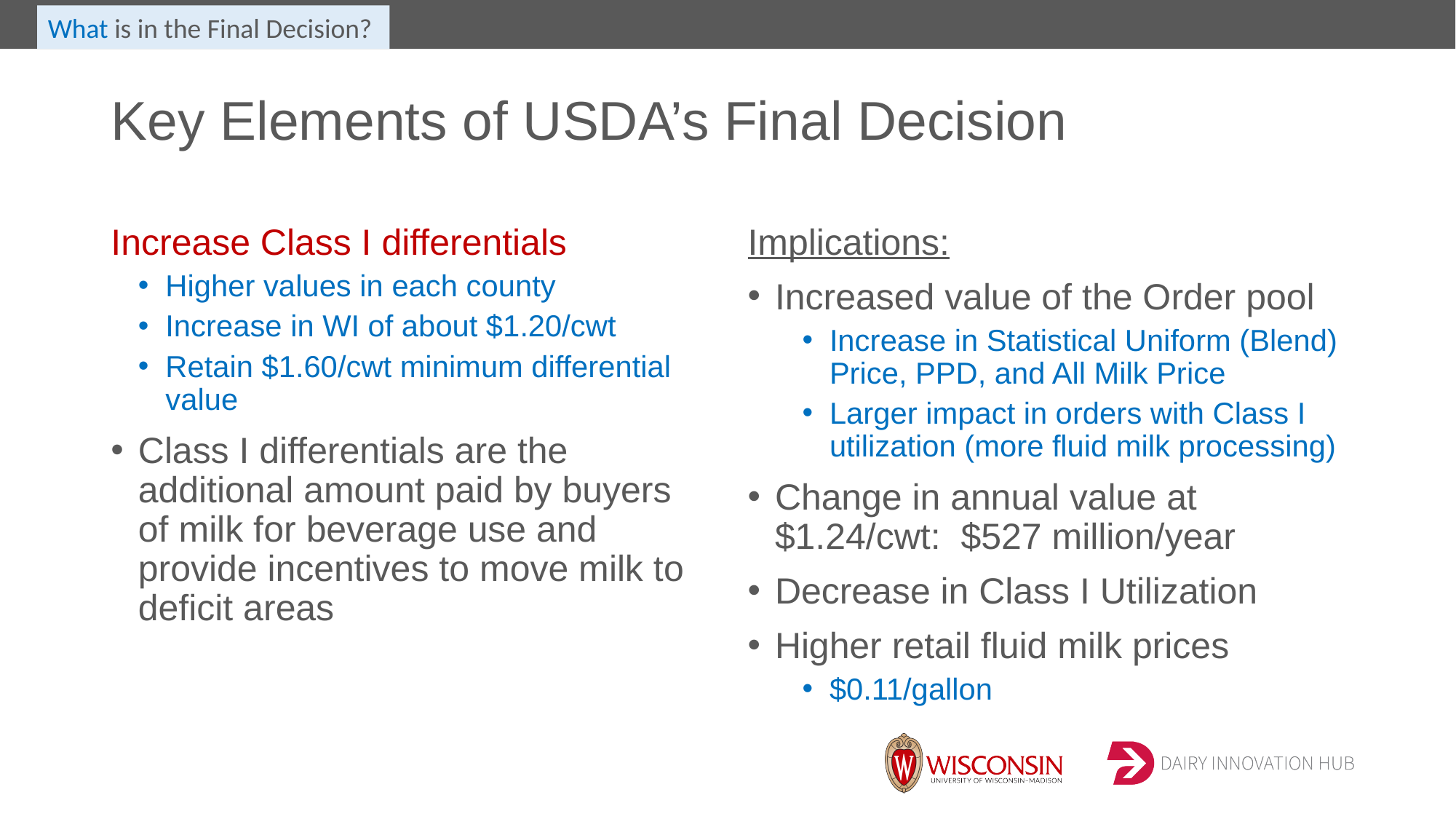

What is in the Final Decision?
# Key Elements of USDA’s Final Decision
Increase Class I differentials
Higher values in each county
Increase in WI of about $1.20/cwt
Retain $1.60/cwt minimum differential value
Class I differentials are the additional amount paid by buyers of milk for beverage use and provide incentives to move milk to deficit areas
Implications:
Increased value of the Order pool
Increase in Statistical Uniform (Blend) Price, PPD, and All Milk Price
Larger impact in orders with Class I utilization (more fluid milk processing)
Change in annual value at $1.24/cwt:  $527 million/year
Decrease in Class I Utilization
Higher retail fluid milk prices
$0.11/gallon